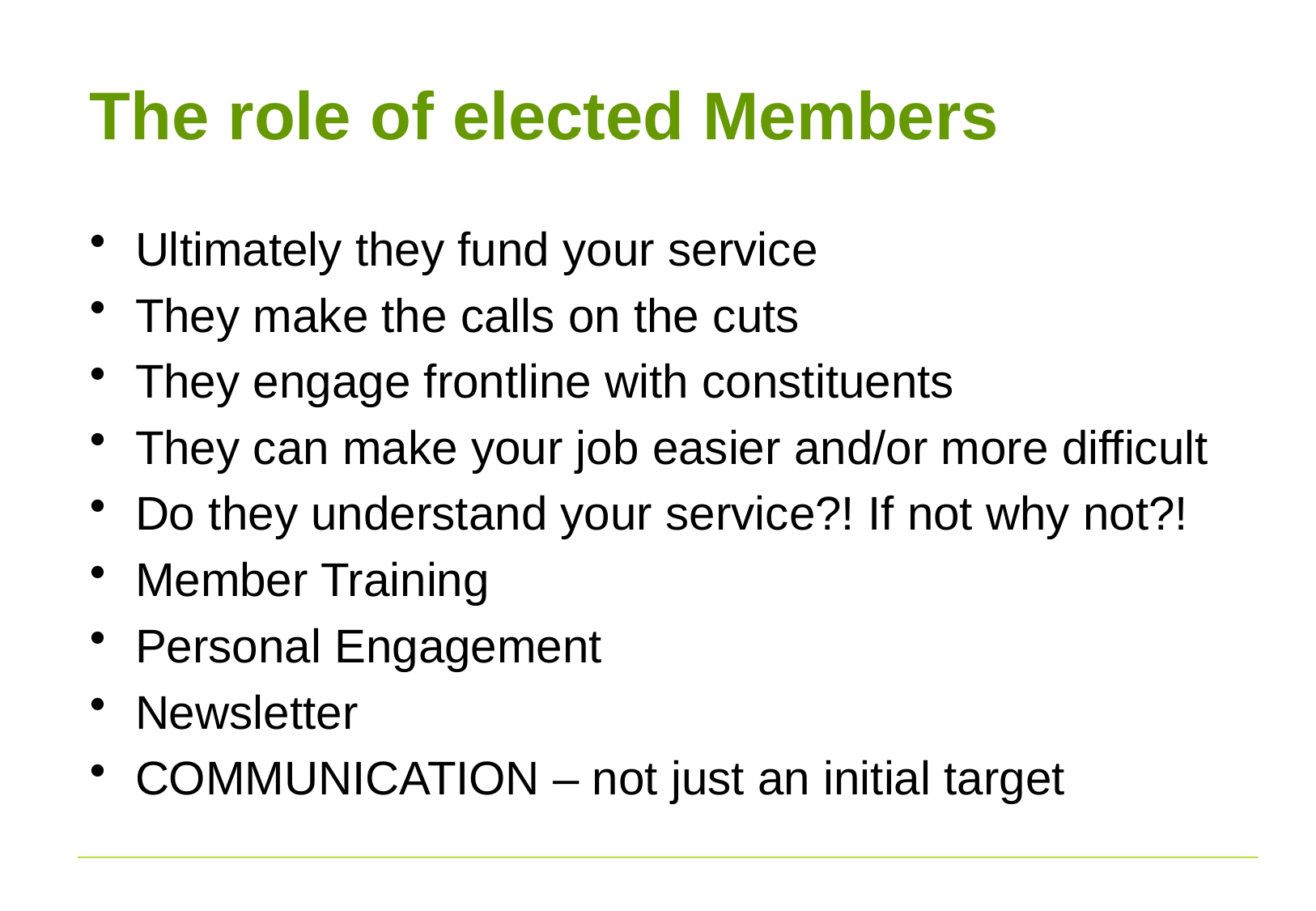

# The role of elected Members
Ultimately they fund your service
They make the calls on the cuts
They engage frontline with constituents
They can make your job easier and/or more difficult
Do they understand your service?! If not why not?!
Member Training
Personal Engagement
Newsletter
COMMUNICATION – not just an initial target